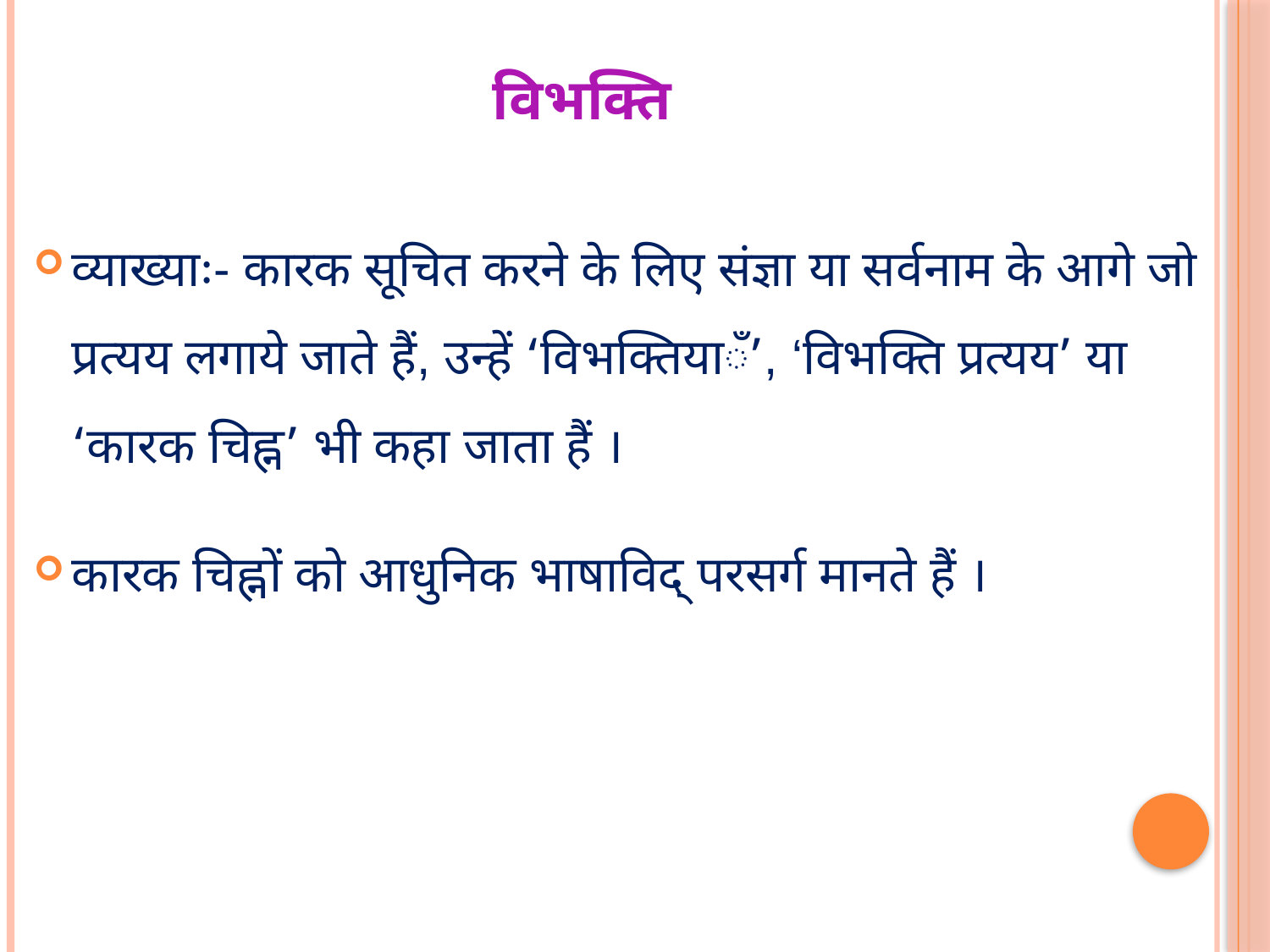

# विभक्ति
व्याख्याः- कारक सूचित करने के लिए संज्ञा या सर्वनाम के आगे जो प्रत्यय लगाये जाते हैं, उन्हें ‘विभक्तियाঁ’, ‘विभक्ति प्रत्यय’ या ‘कारक चिह्न’ भी कहा जाता हैं ।
कारक चिह्नों को आधुनिक भाषाविद् परसर्ग मानते हैं ।